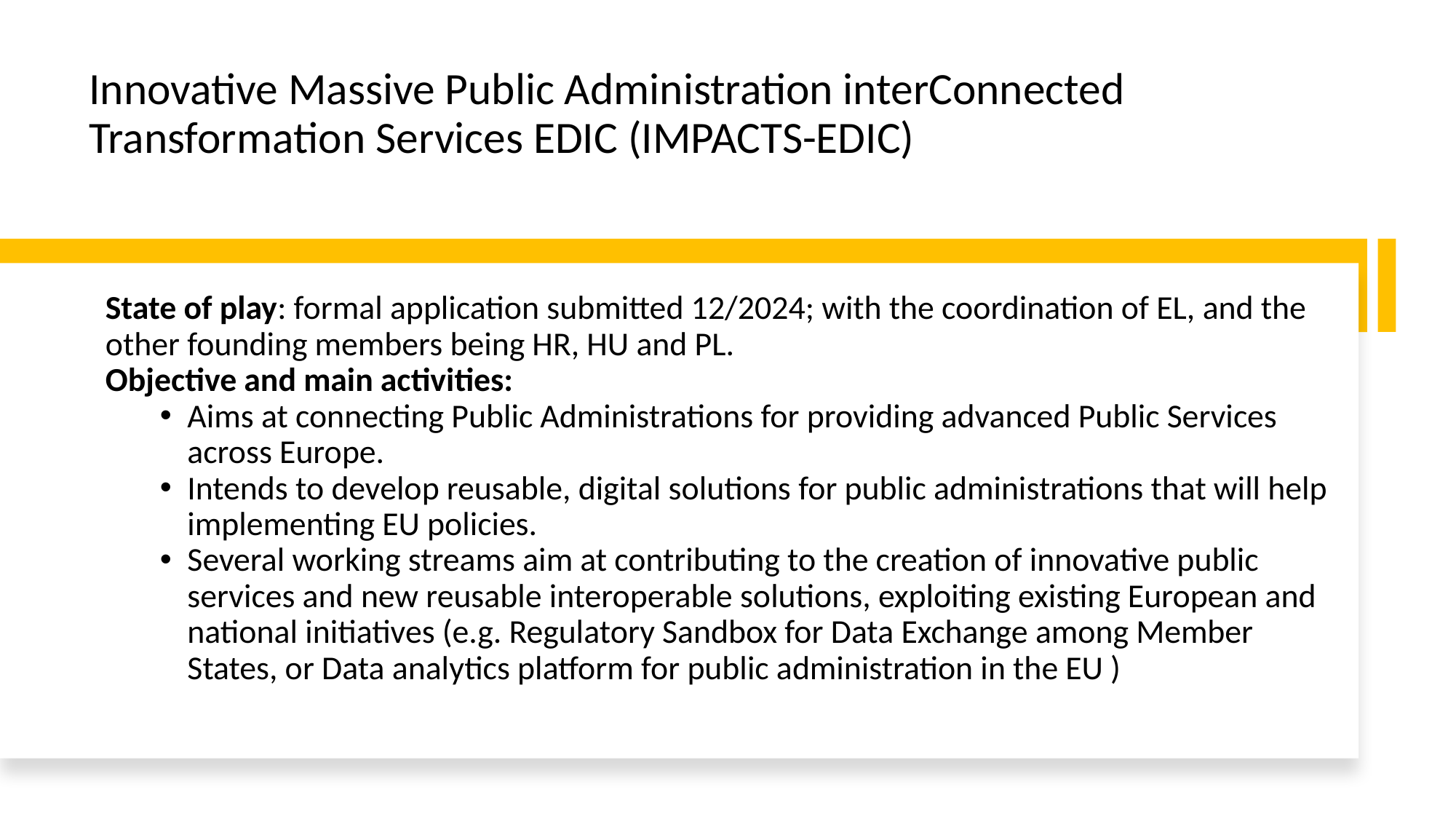

# Innovative Massive Public Administration interConnected Transformation Services EDIC (IMPACTS-EDIC)

State of play: formal application submitted 12/2024; with the coordination of EL, and the other founding members being HR, HU and PL.
Objective and main activities:
Aims at connecting Public Administrations for providing advanced Public Services across Europe.
Intends to develop reusable, digital solutions for public administrations that will help implementing EU policies.
Several working streams aim at contributing to the creation of innovative public services and new reusable interoperable solutions, exploiting existing European and national initiatives (e.g. Regulatory Sandbox for Data Exchange among Member States, or Data analytics platform for public administration in the EU )